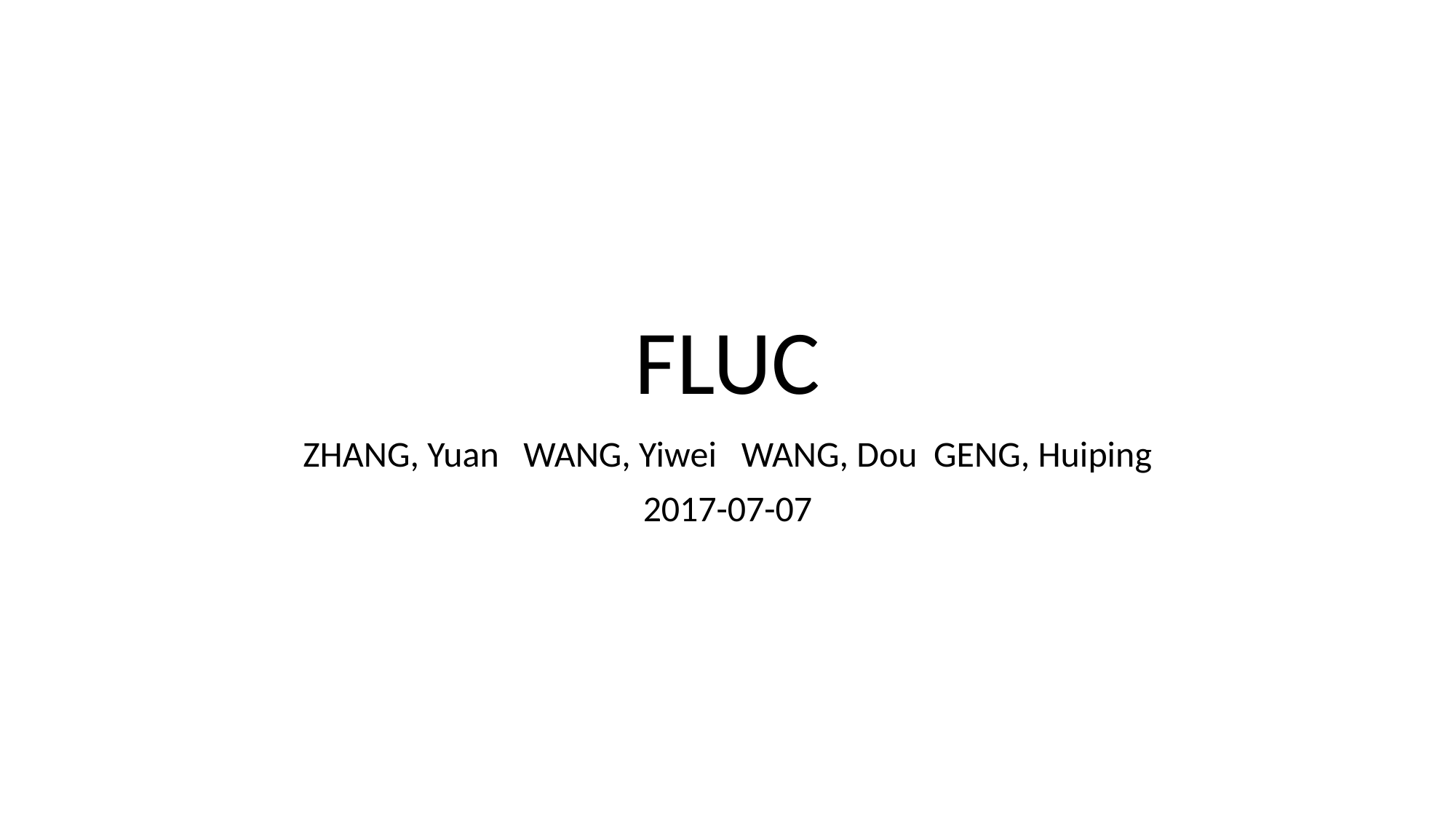

# FLUC
ZHANG, Yuan   WANG, Yiwei   WANG, Dou  GENG, Huiping
2017-07-07